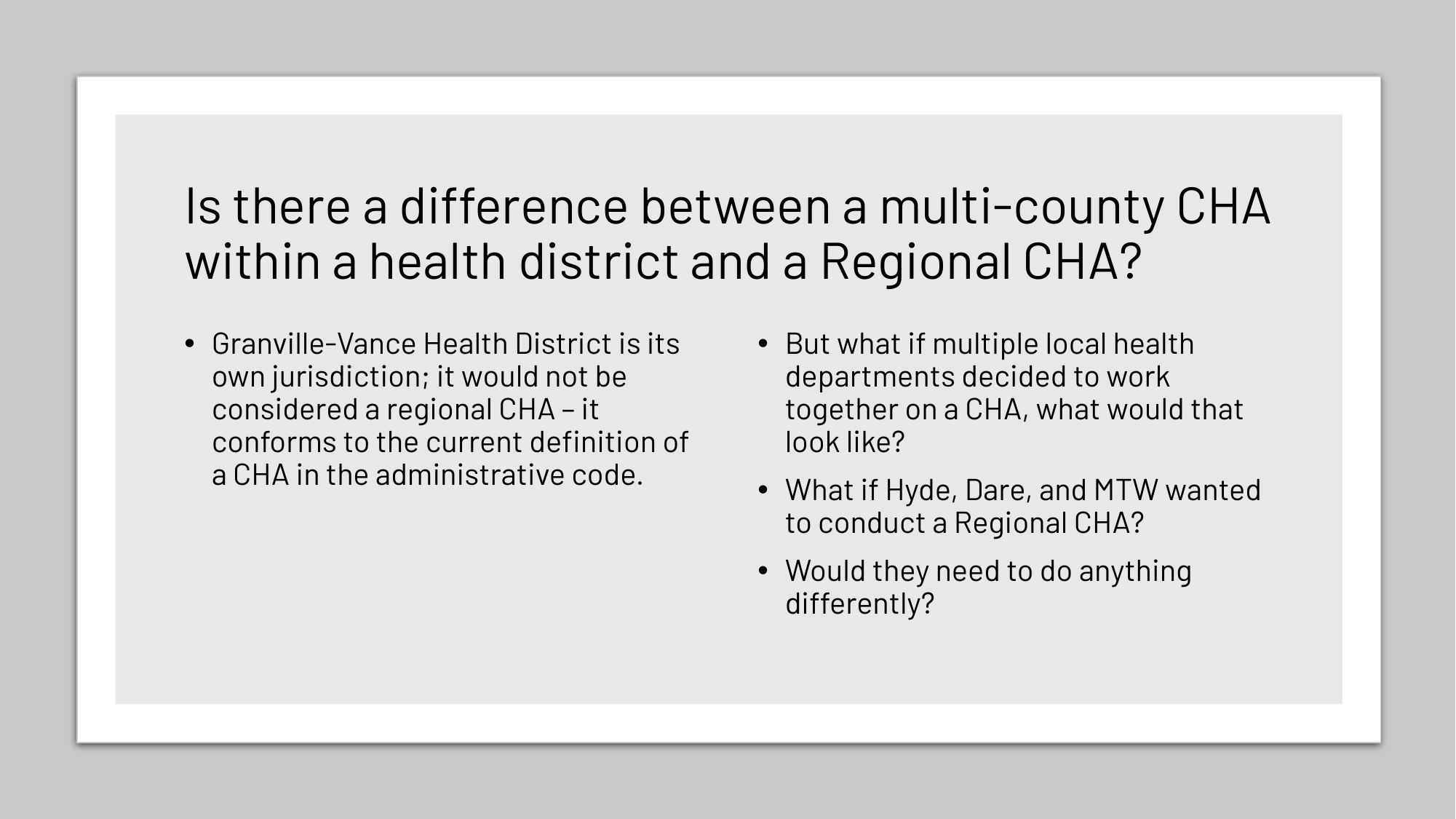

# Is there a difference between a multi-county CHA within a health district and a Regional CHA?
Granville-Vance Health District is its own jurisdiction; it would not be considered a regional CHA – it conforms to the current definition of a CHA in the administrative code.

But what if multiple local health departments decided to work together on a CHA, what would that look like?
What if Hyde, Dare, and MTW wanted to conduct a Regional CHA?
Would they need to do anything differently?